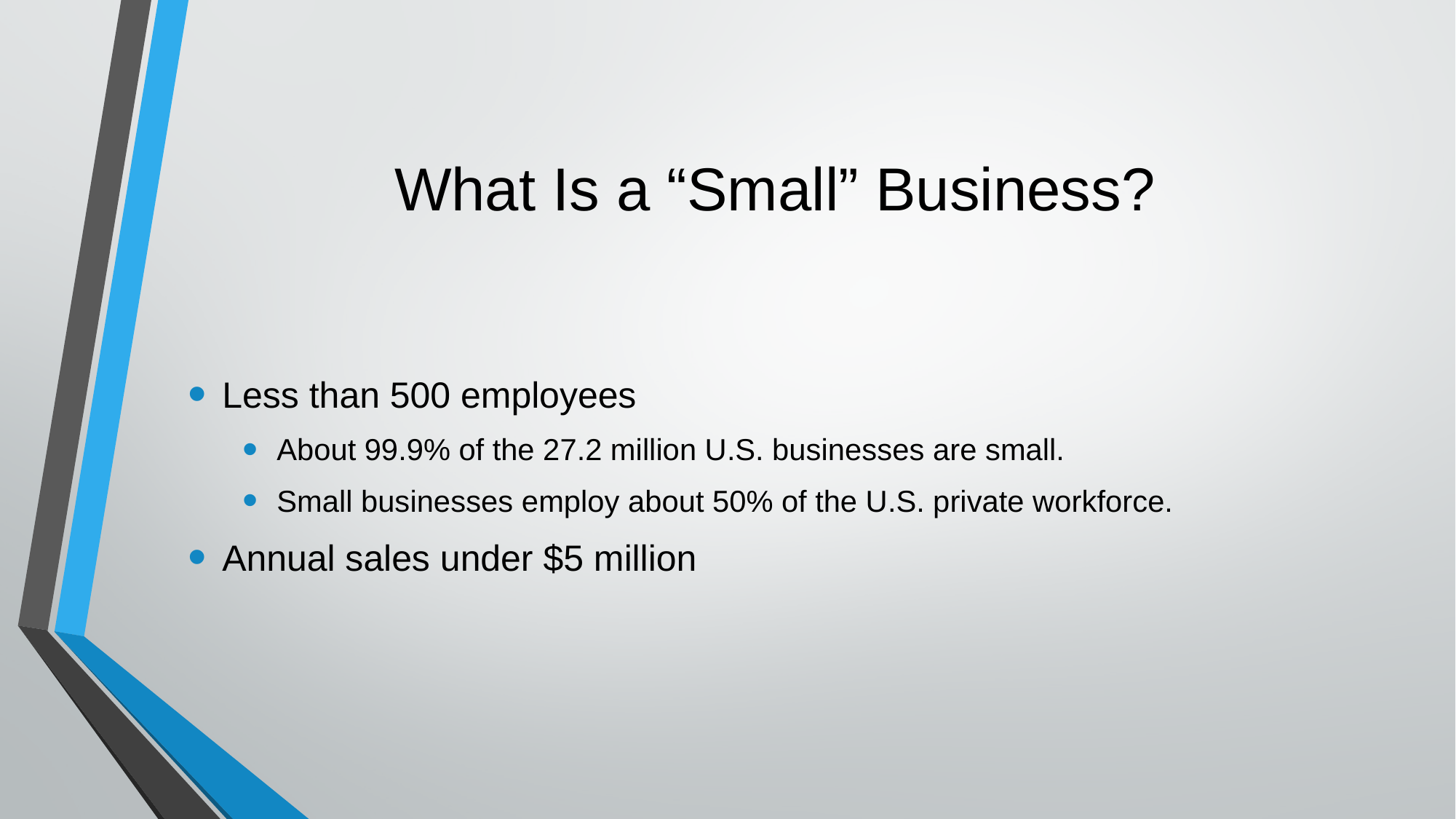

# What Is a “Small” Business?
Less than 500 employees
About 99.9% of the 27.2 million U.S. businesses are small.
Small businesses employ about 50% of the U.S. private workforce.
Annual sales under $5 million